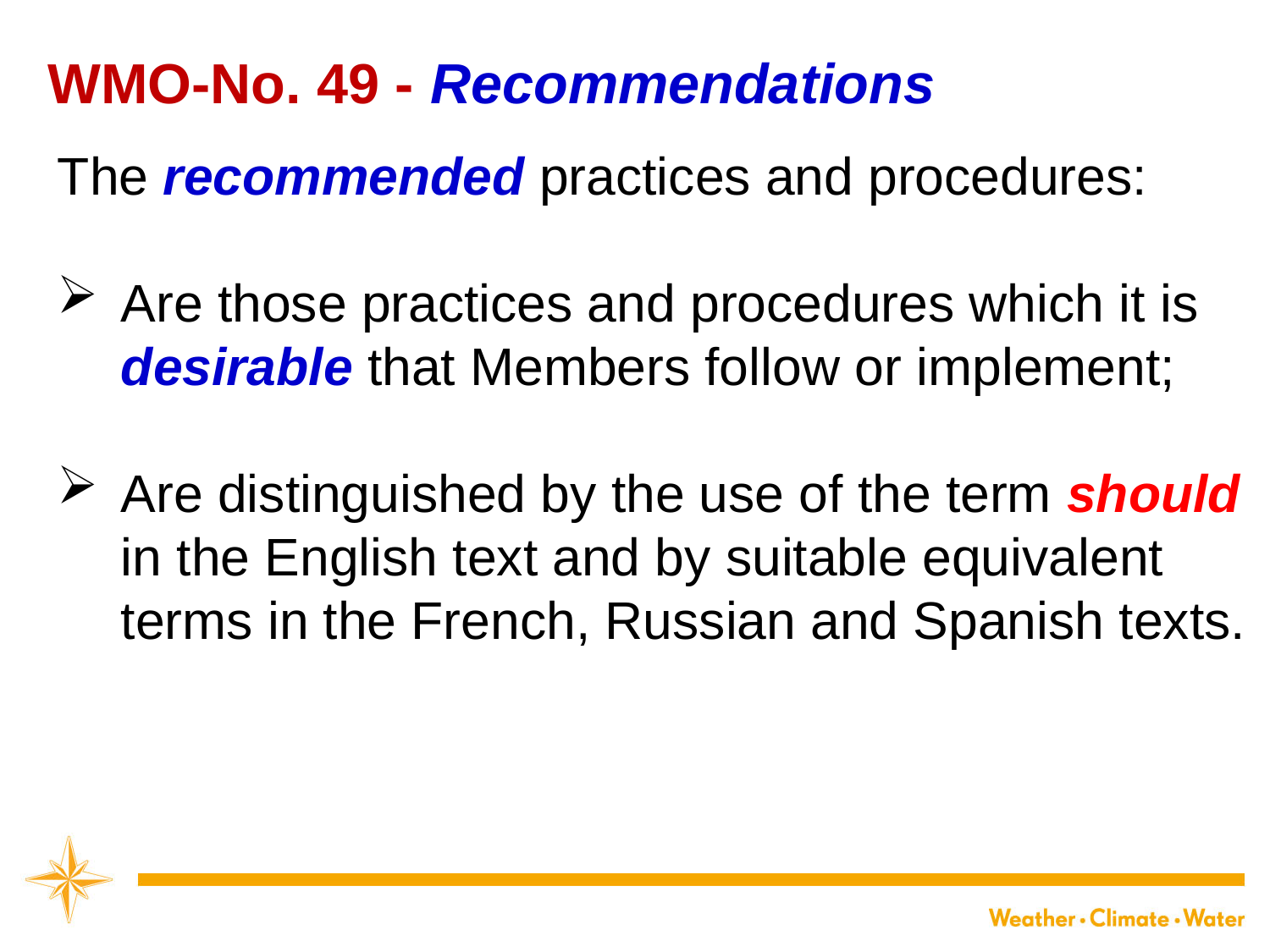

WMO-No. 49 - Recommendations
The recommended practices and procedures:

Are those practices and procedures which it is desirable that Members follow or implement;

Are distinguished by the use of the term should in the English text and by suitable equivalent terms in the French, Russian and Spanish texts.